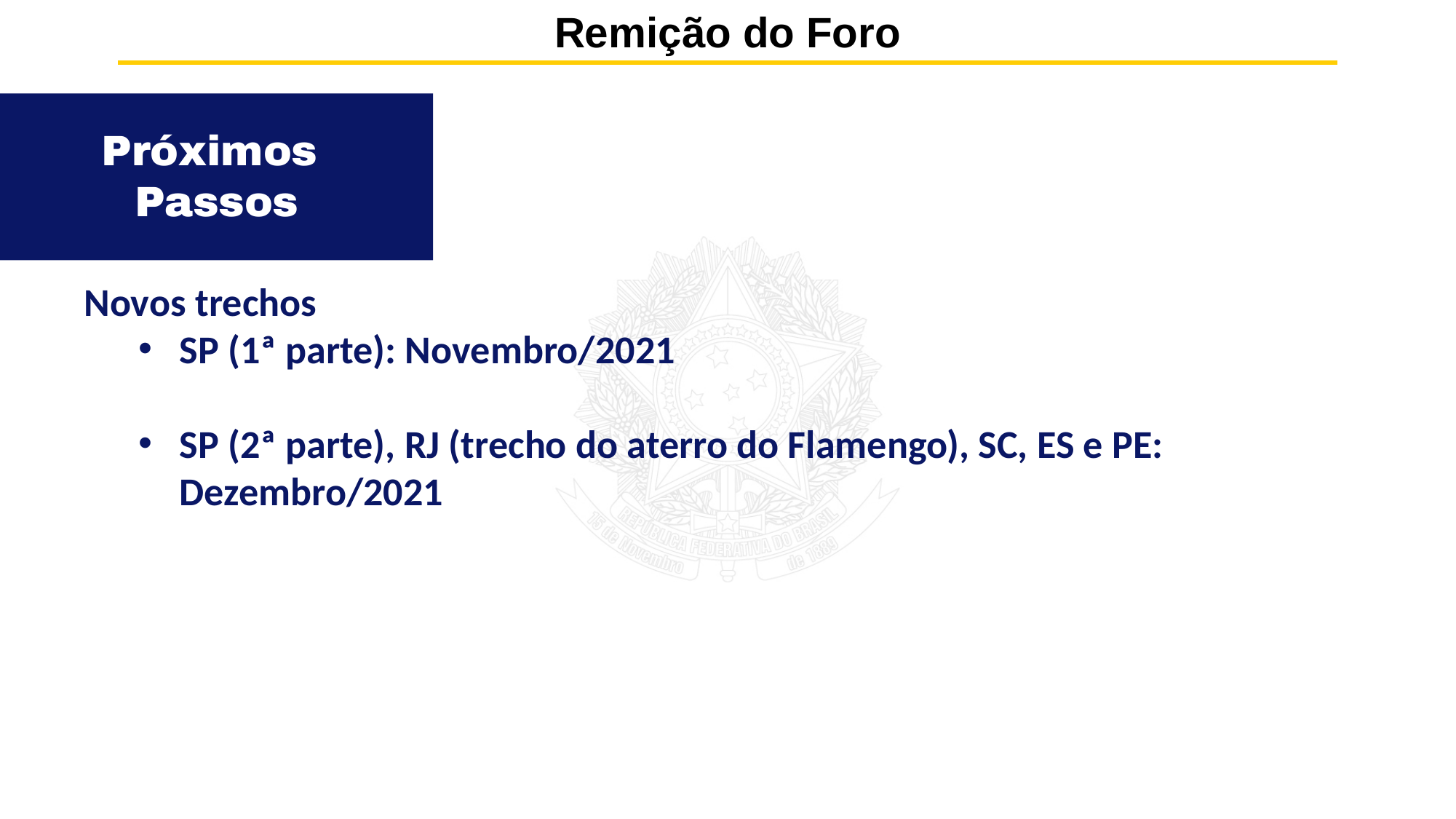

Remição do Foro

Próximos
Passos
Novos trechos
SP (1ª parte): Novembro/2021

SP (2ª parte), RJ (trecho do aterro do Flamengo), SC, ES e PE: Dezembro/2021